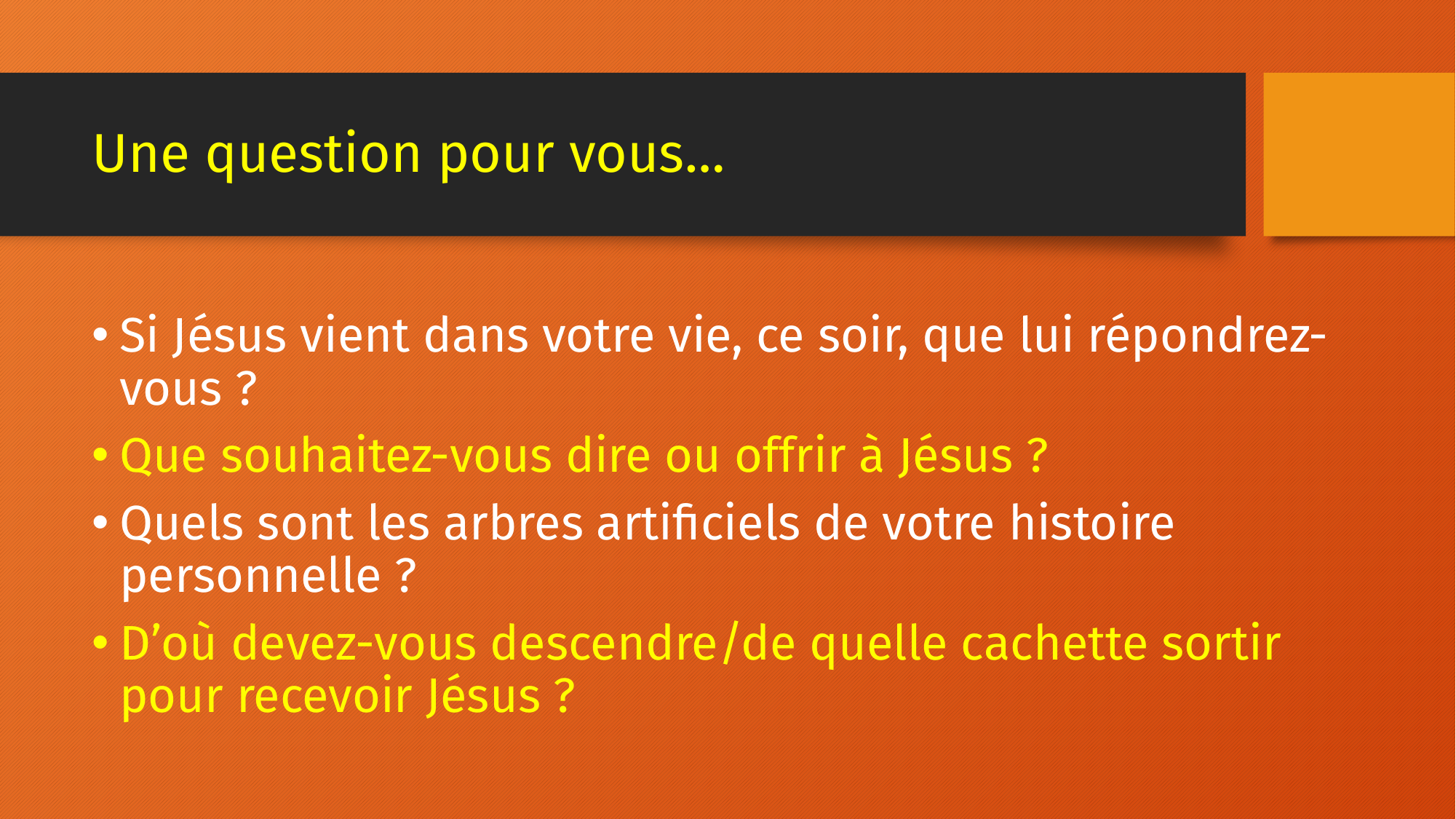

# Une question pour vous…
Si Jésus vient dans votre vie, ce soir, que lui répondrez-vous ?
Que souhaitez-vous dire ou offrir à Jésus ?
Quels sont les arbres artificiels de votre histoire personnelle ?
D’où devez-vous descendre/de quelle cachette sortir pour recevoir Jésus ?